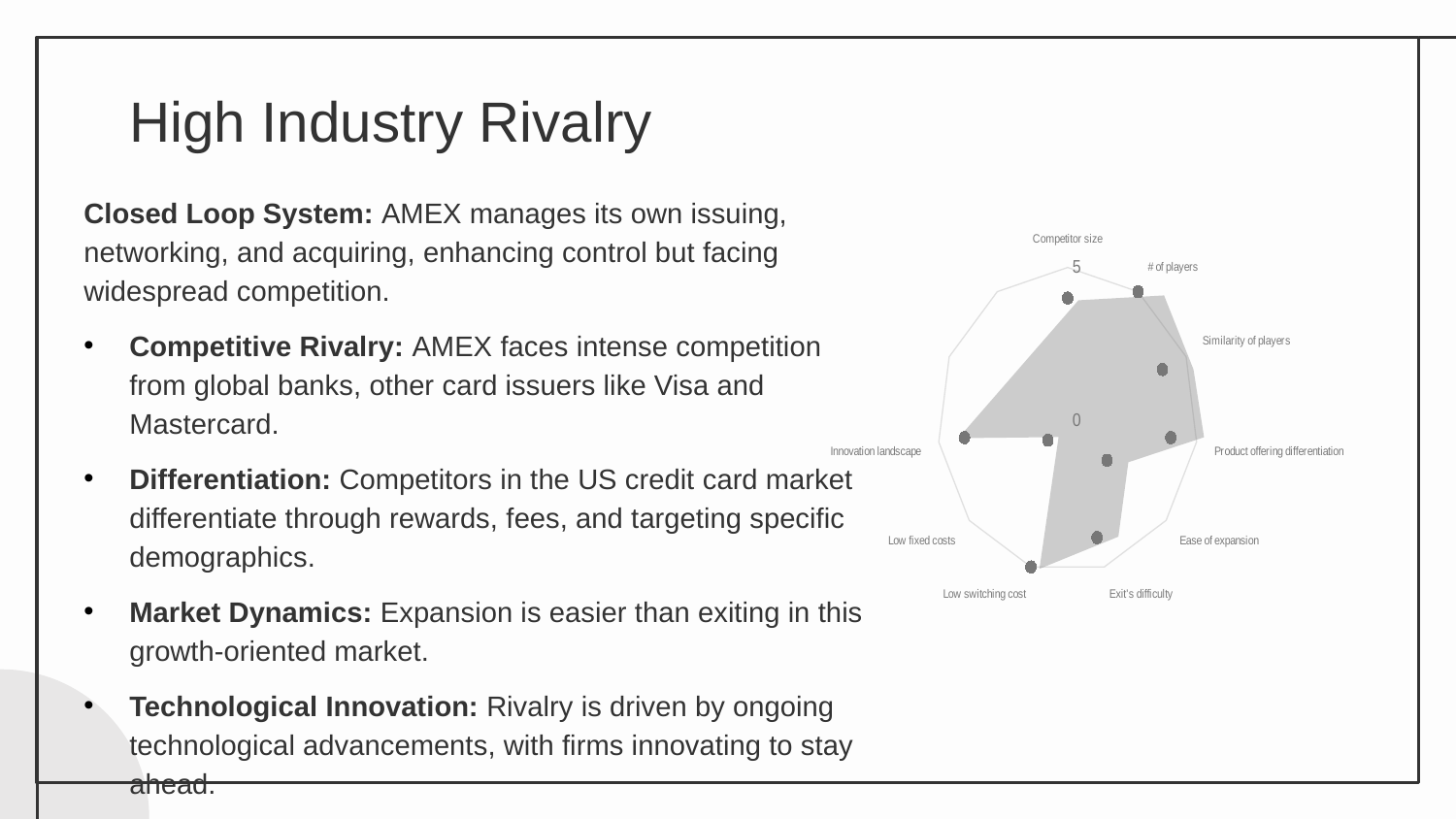

# High Industry Rivalry
Closed Loop System: AMEX manages its own issuing, networking, and acquiring, enhancing control but facing widespread competition.
Competitive Rivalry: AMEX faces intense competition from global banks, other card issuers like Visa and Mastercard.
Differentiation: Competitors in the US credit card market differentiate through rewards, fees, and targeting specific demographics.
Market Dynamics: Expansion is easier than exiting in this growth-oriented market.
Technological Innovation: Rivalry is driven by ongoing technological advancements, with firms innovating to stay ahead.

### Chart

| Category |  |
|---|---|
| Competitor size | 4.0 |
| # of players | 5.0 |
| Similarity of players | 4.0 |
| Product offering differentiation | 4.0 |
| Ease of expansion | 2.0 |
| Exit's difficulty | 4.0 |
| Low switching cost | 5.0 |
| Low fixed costs | 1.0 |
| Innovation landscape | 4.0 |